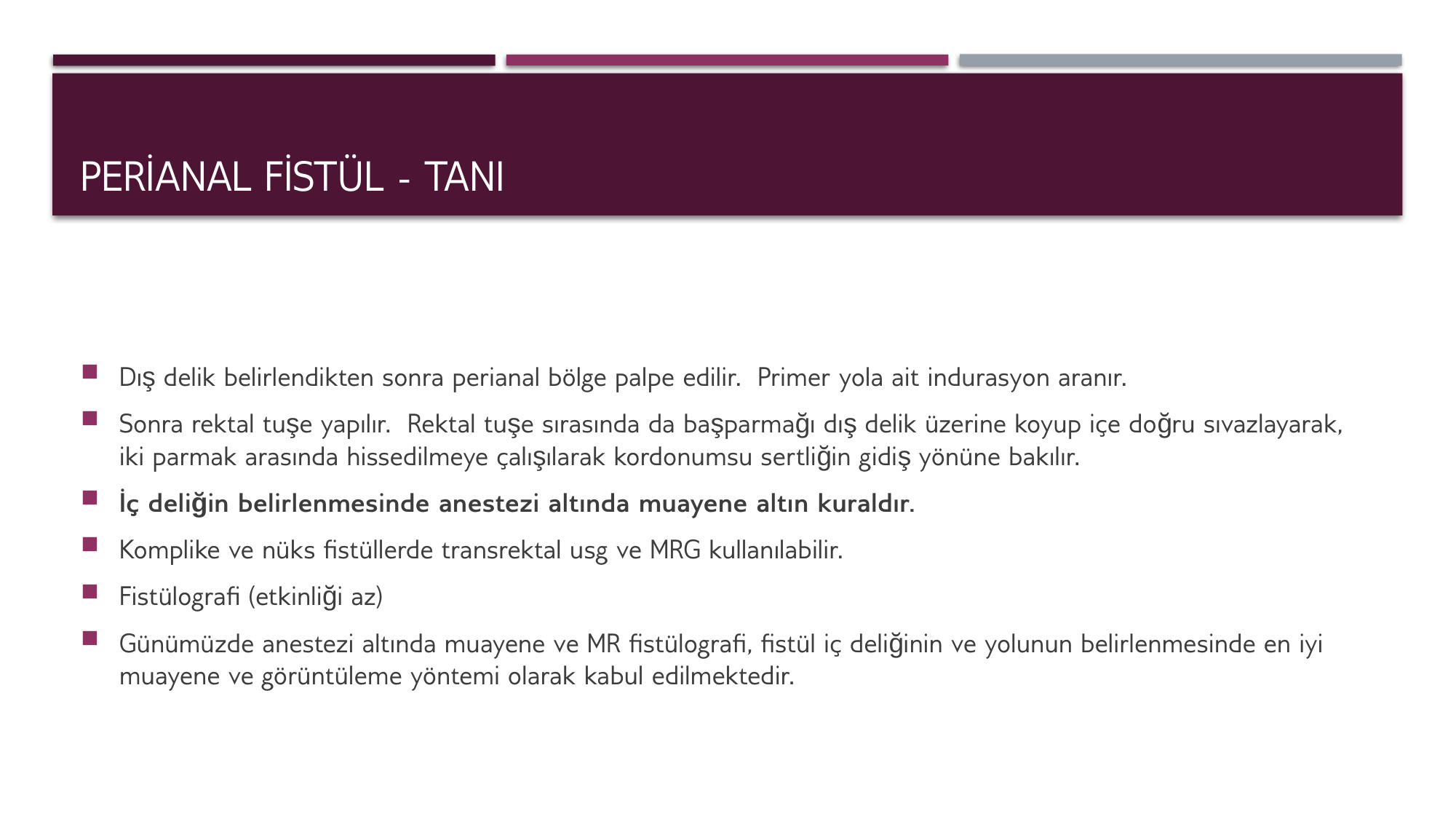

# Perianal fistül - tanı

Dış delik belirlendikten sonra perianal bölge palpe edilir.  Primer yola ait indurasyon aranır.
Sonra rektal tuşe yapılır.  Rektal tuşe sırasında da başparmağı dış delik üzerine koyup içe doğru sıvazlayarak, iki parmak arasında hissedilmeye çalışılarak kordonumsu sertliğin gidiş yönüne bakılır.
İç deliğin belirlenmesinde anestezi altında muayene altın kuraldır.
Komplike ve nüks fistüllerde transrektal usg ve MRG kullanılabilir.
Fistülografi (etkinliği az)
Günümüzde anestezi altında muayene ve MR fistülografi, fistül iç deliğinin ve yolunun belirlenmesinde en iyi muayene ve görüntüleme yöntemi olarak kabul edilmektedir.